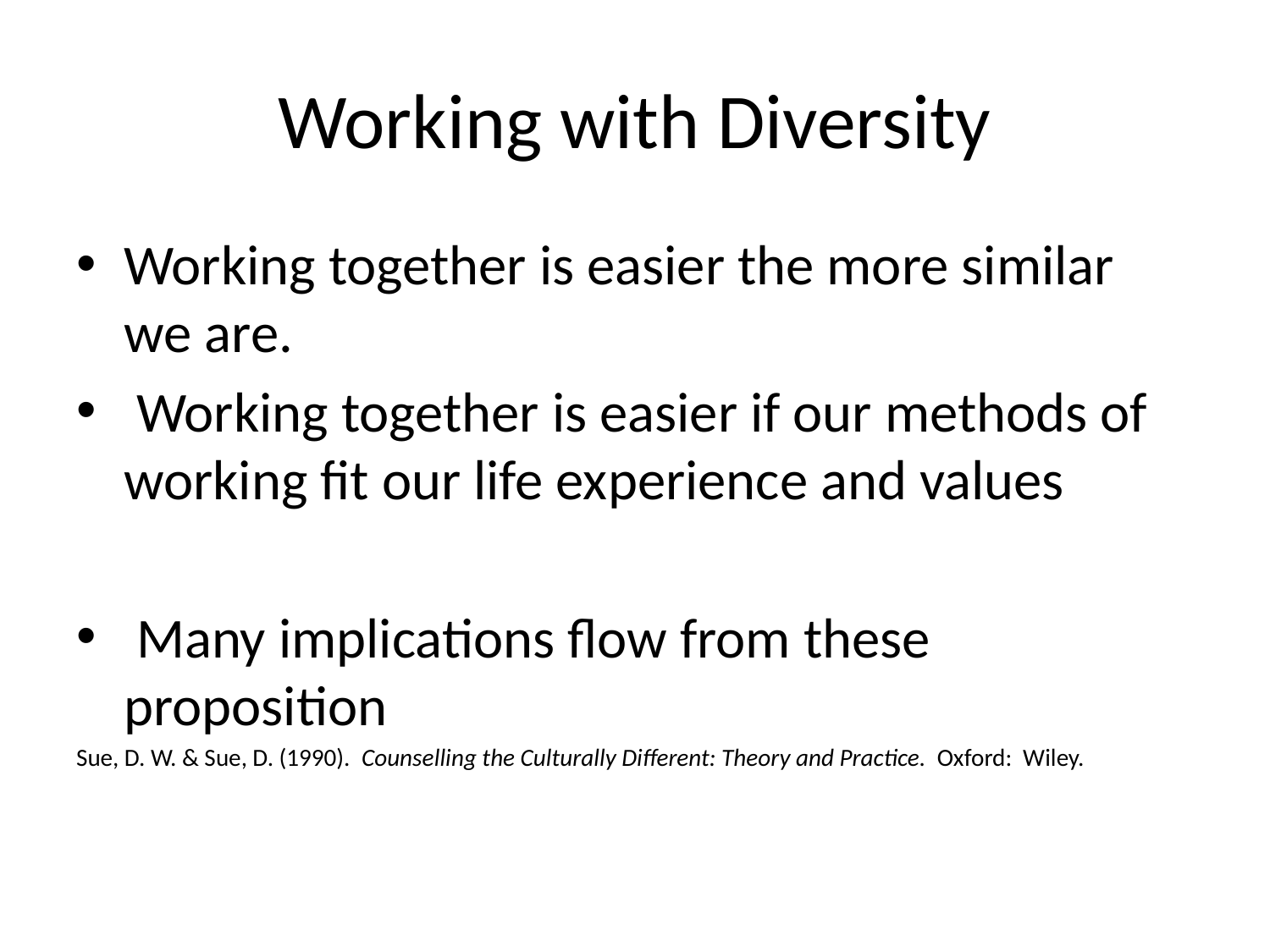

# Working with Diversity
Working together is easier the more similar we are.
 Working together is easier if our methods of working fit our life experience and values

 Many implications flow from these proposition
Sue, D. W. & Sue, D. (1990).  Counselling the Culturally Different: Theory and Practice.  Oxford:  Wiley.